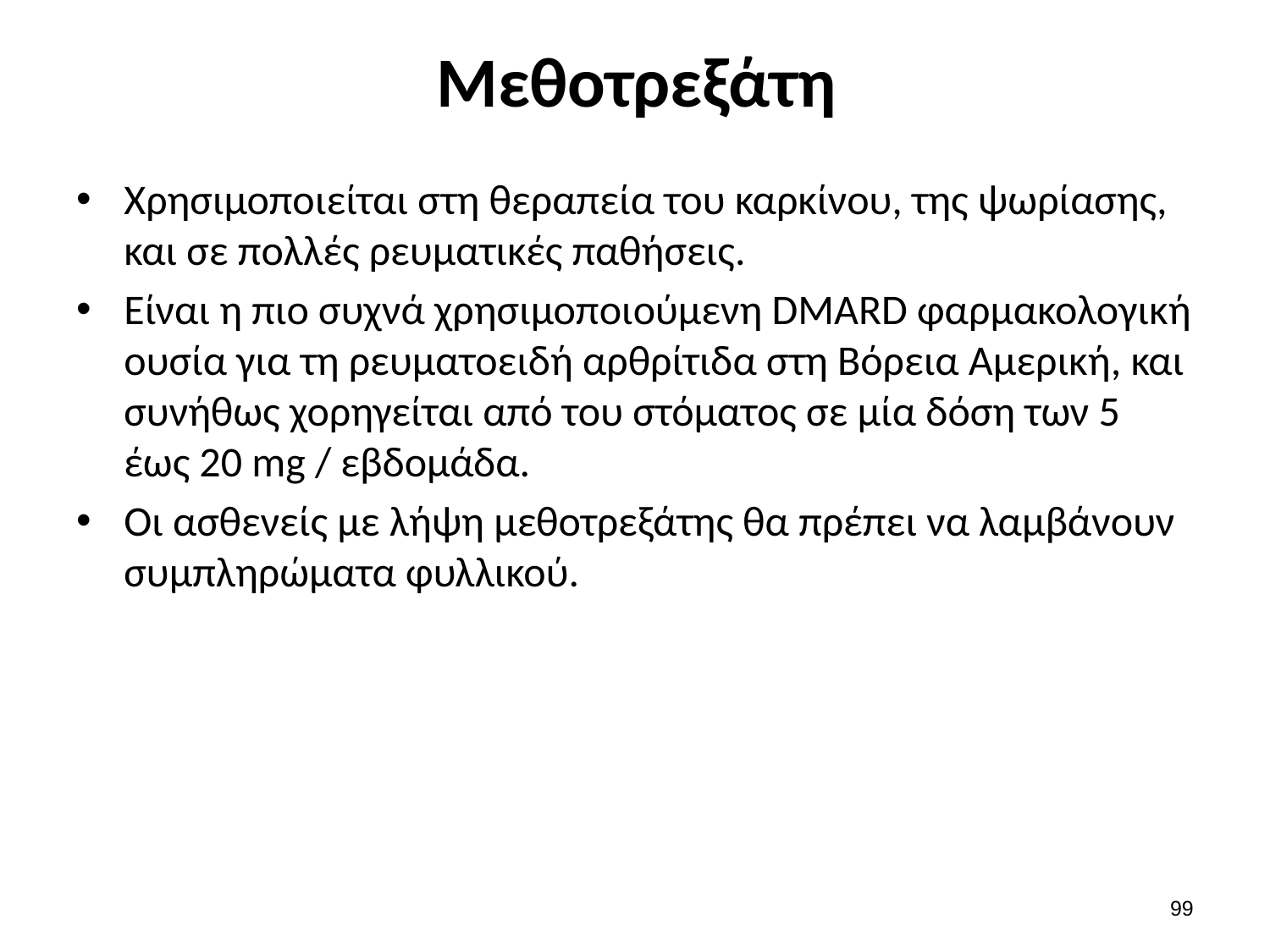

# Μεθοτρεξάτη
Χρησιμοποιείται στη θεραπεία του καρκίνου, της ψωρίασης, και σε πολλές ρευματικές παθήσεις.
Είναι η πιο συχνά χρησιμοποιούμενη DMARD φαρμακολογική ουσία για τη ρευματοειδή αρθρίτιδα στη Βόρεια Αμερική, και συνήθως χορηγείται από του στόματος σε μία δόση των 5 έως 20 mg / εβδομάδα.
Οι ασθενείς με λήψη μεθοτρεξάτης θα πρέπει να λαμβάνουν συμπληρώματα φυλλικού.
99